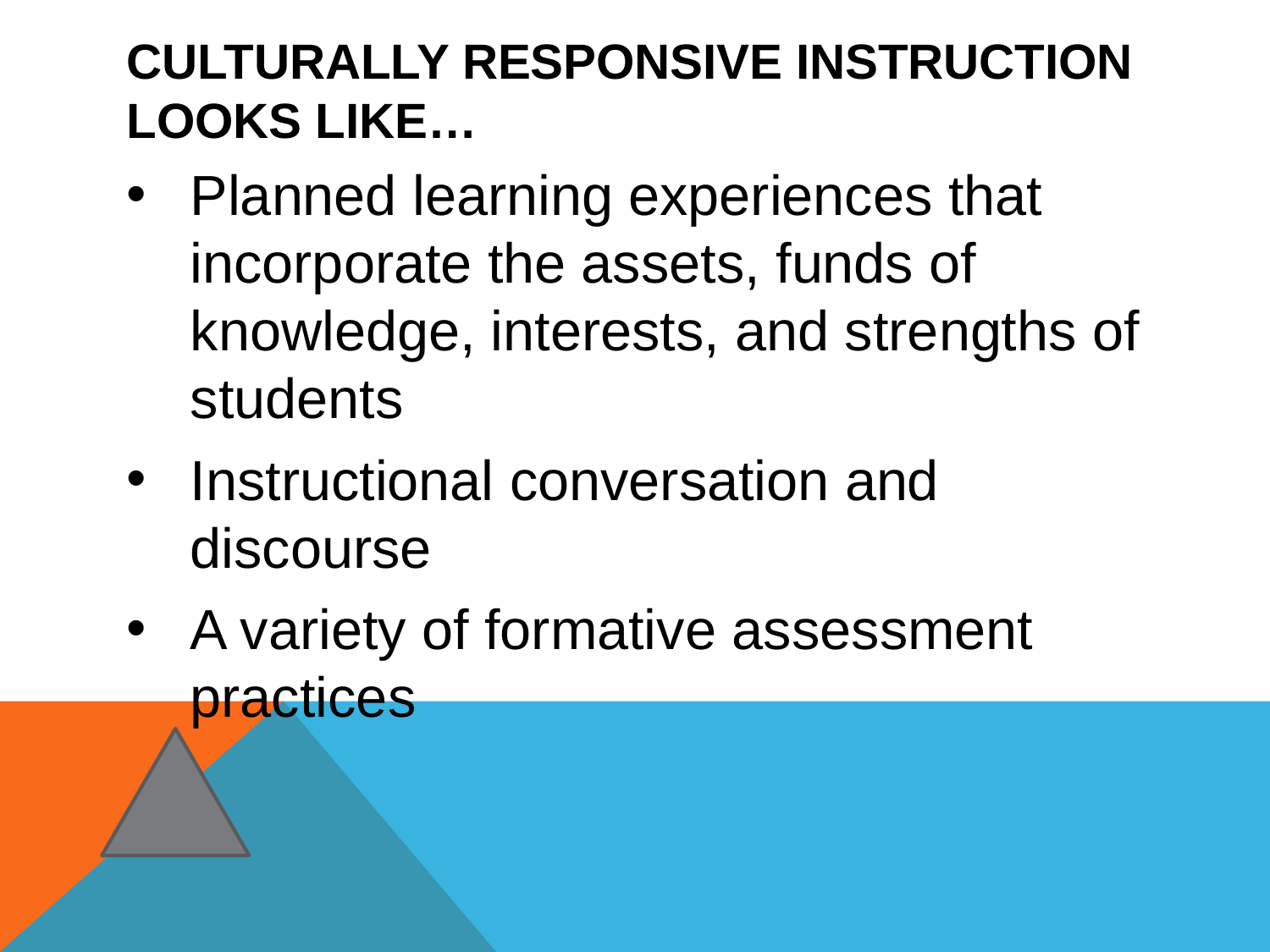

# Culturally Responsive Instruction looks like…
Planned learning experiences that incorporate the assets, funds of knowledge, interests, and strengths of students
Instructional conversation and discourse
A variety of formative assessment practices